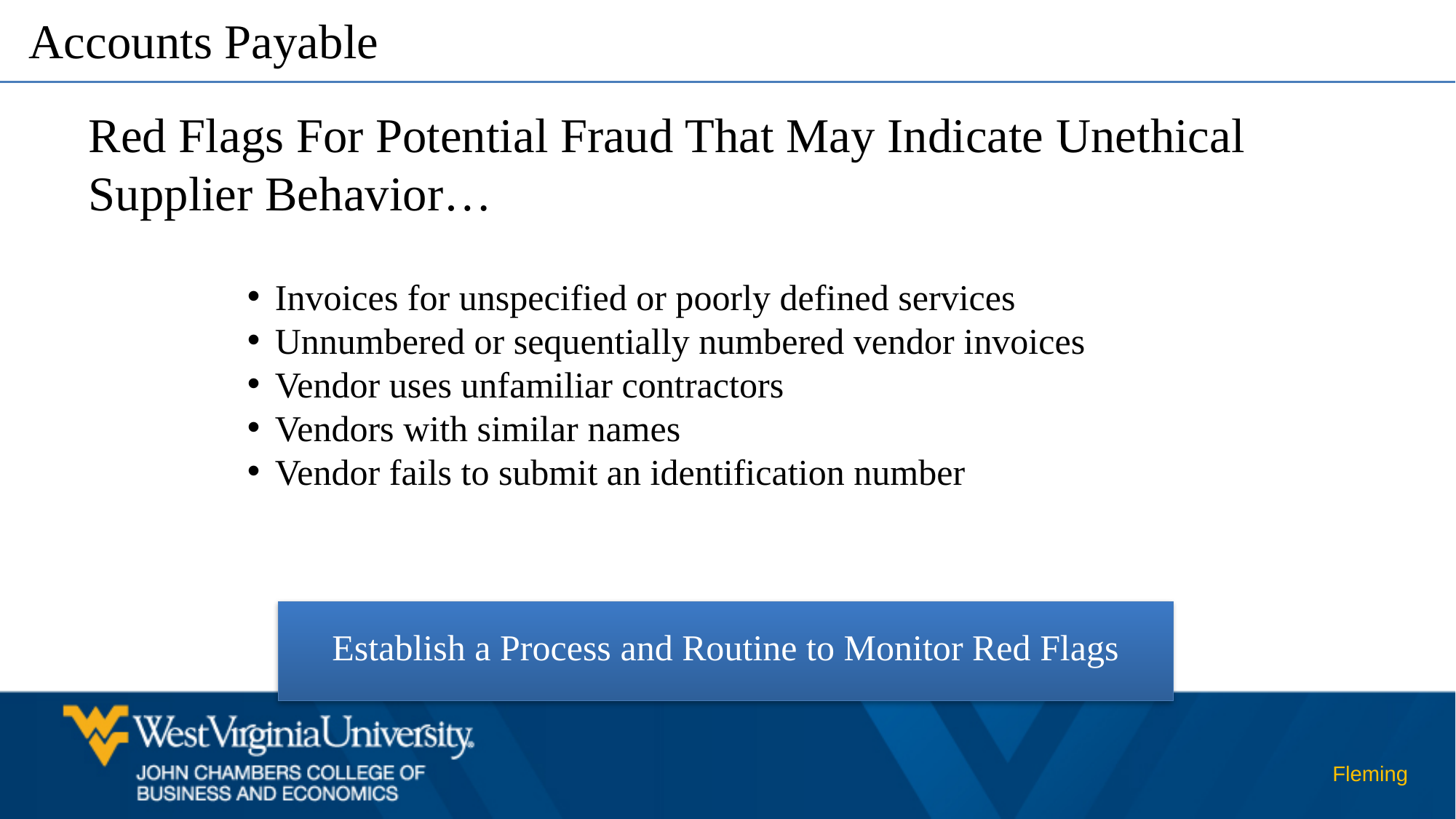

Accounts Payable
Red Flags For Potential Fraud That May Indicate Unethical Supplier Behavior…

Invoices for unspecified or poorly defined services
Unnumbered or sequentially numbered vendor invoices
Vendor uses unfamiliar contractors
Vendors with similar names
Vendor fails to submit an identification number

Establish a Process and Routine to Monitor Red Flags
Fleming